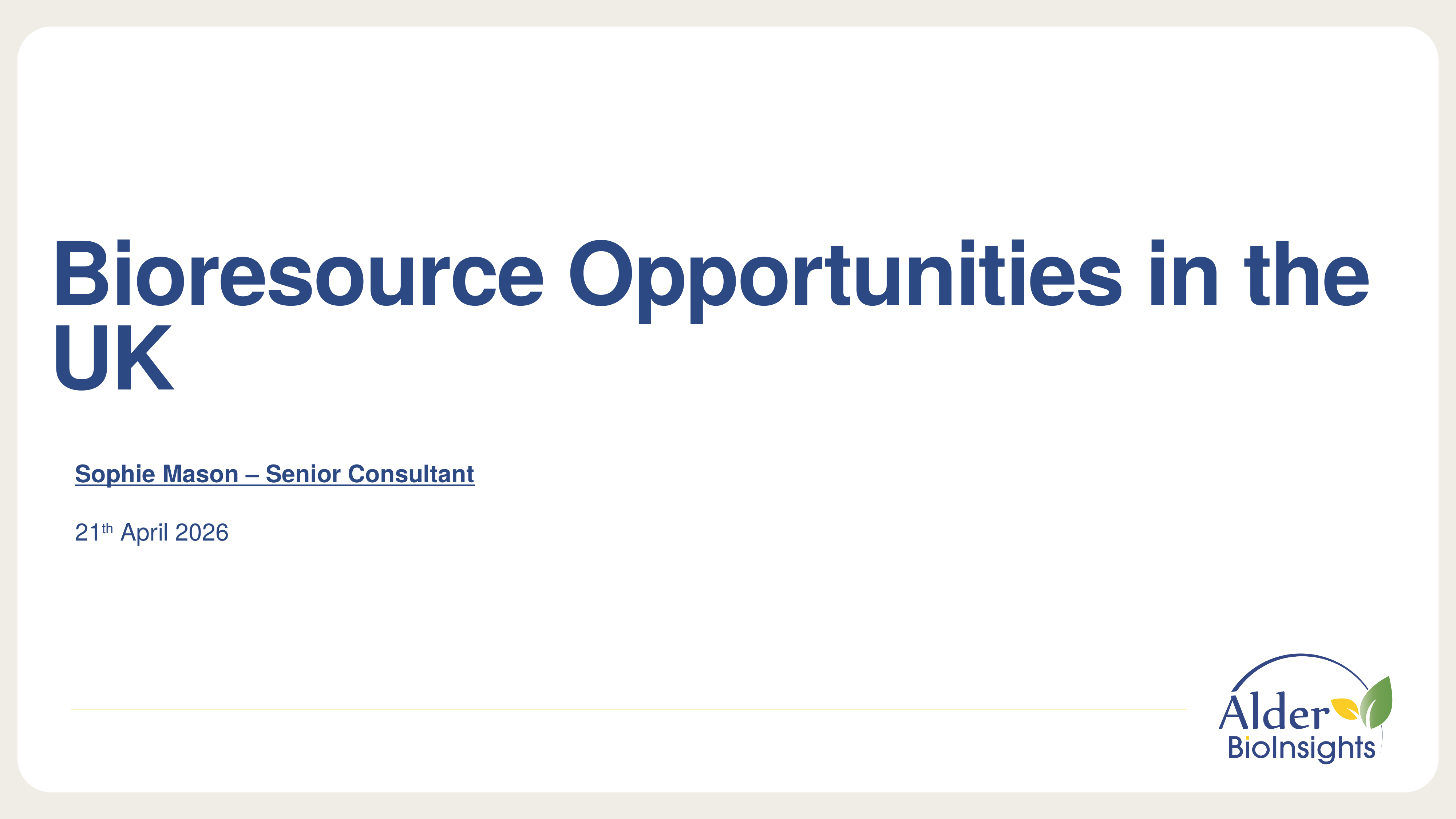

# Bioresource Opportunities in the UK

Sophie Mason – Senior Consultant

21th April 2026